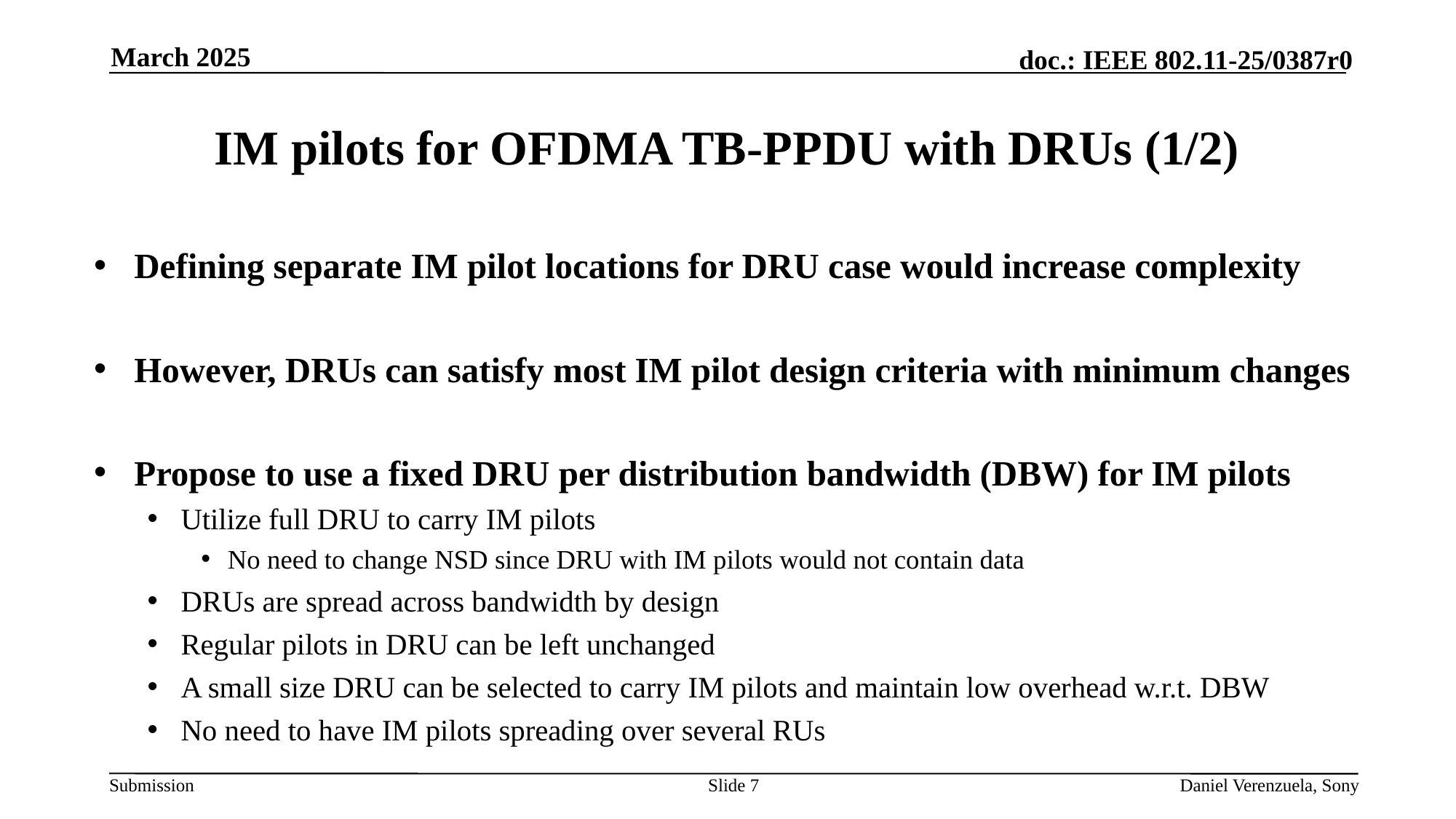

March 2025
# IM pilots for OFDMA TB-PPDU with DRUs (1/2)
Defining separate IM pilot locations for DRU case would increase complexity

However, DRUs can satisfy most IM pilot design criteria with minimum changes

Propose to use a fixed DRU per distribution bandwidth (DBW) for IM pilots
Utilize full DRU to carry IM pilots
No need to change NSD since DRU with IM pilots would not contain data
DRUs are spread across bandwidth by design
Regular pilots in DRU can be left unchanged
A small size DRU can be selected to carry IM pilots and maintain low overhead w.r.t. DBW
No need to have IM pilots spreading over several RUs
Slide 7
Daniel Verenzuela, Sony